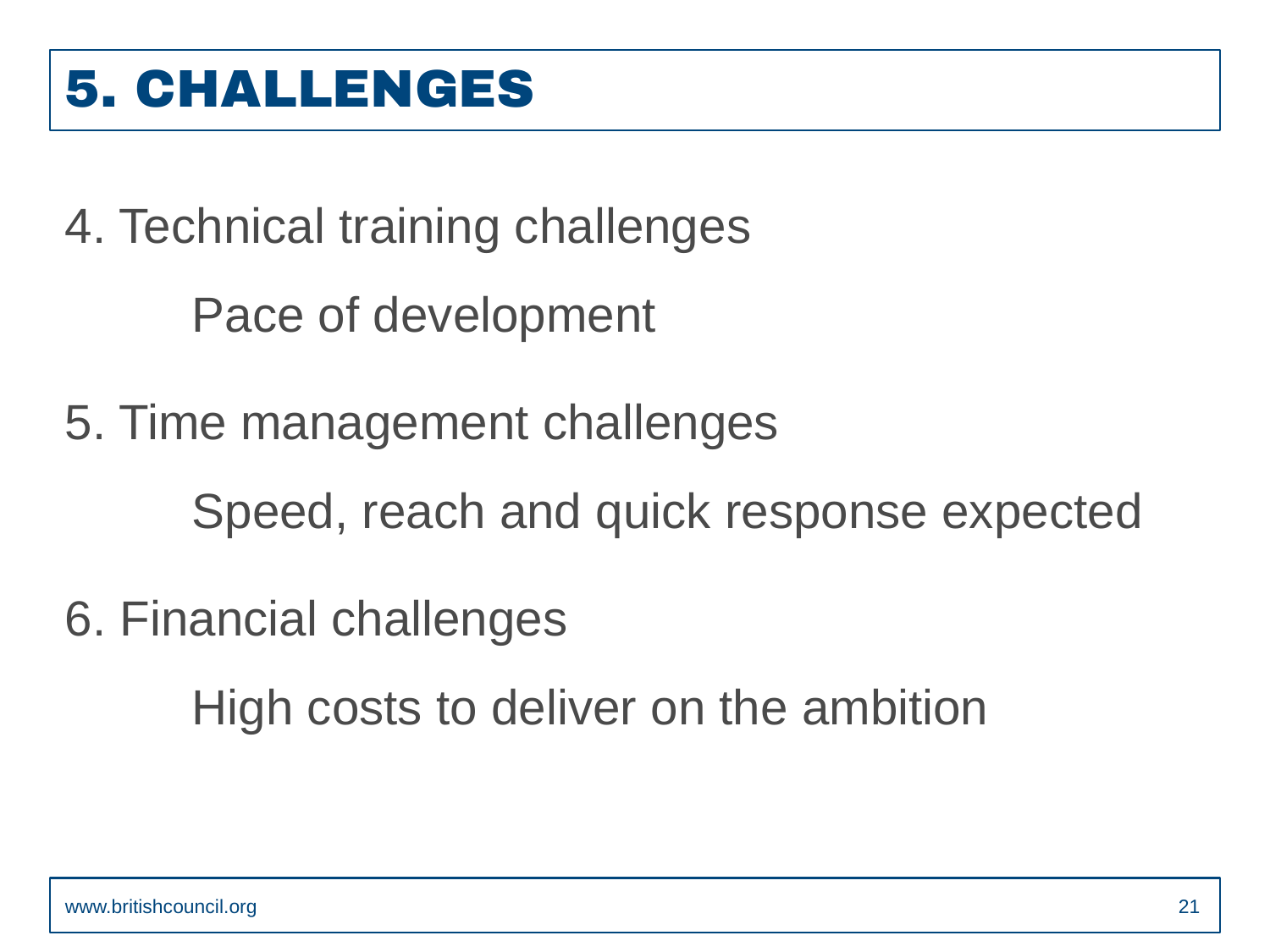

# 5. challenges
4. Technical training challenges
	Pace of development
5. Time management challenges
	Speed, reach and quick response expected
6. Financial challenges
	High costs to deliver on the ambition
www.britishcouncil.org
21